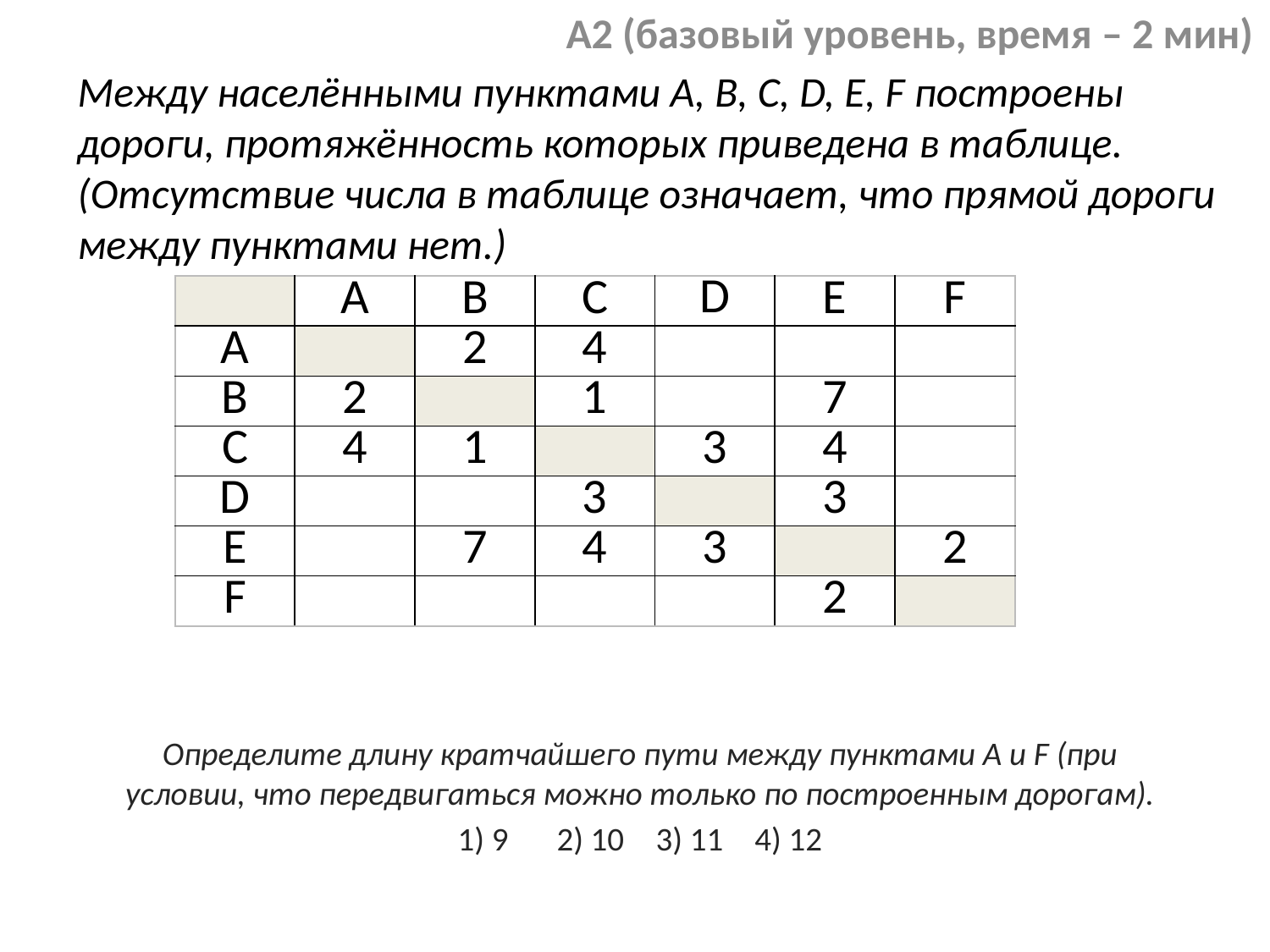

A2 (базовый уровень, время – 2 мин)
# Между населёнными пунктами A, B, C, D, E, F построены дороги, протяжённость которых приведена в таблице. (Отсутствие числа в таблице означает, что прямой дороги между пунктами нет.)
|  | A | B | C | D | E | F |
| --- | --- | --- | --- | --- | --- | --- |
| A |  | 2 | 4 |  |  |  |
| B | 2 |  | 1 |  | 7 |  |
| C | 4 | 1 |  | 3 | 4 |  |
| D |  |  | 3 |  | 3 |  |
| E |  | 7 | 4 | 3 |  | 2 |
| F |  |  |  |  | 2 |  |
Определите длину кратчайшего пути между пунктами A и F (при условии, что передвигаться можно только по построенным дорогам).
1) 9 	2) 10 	3) 11 	4) 12